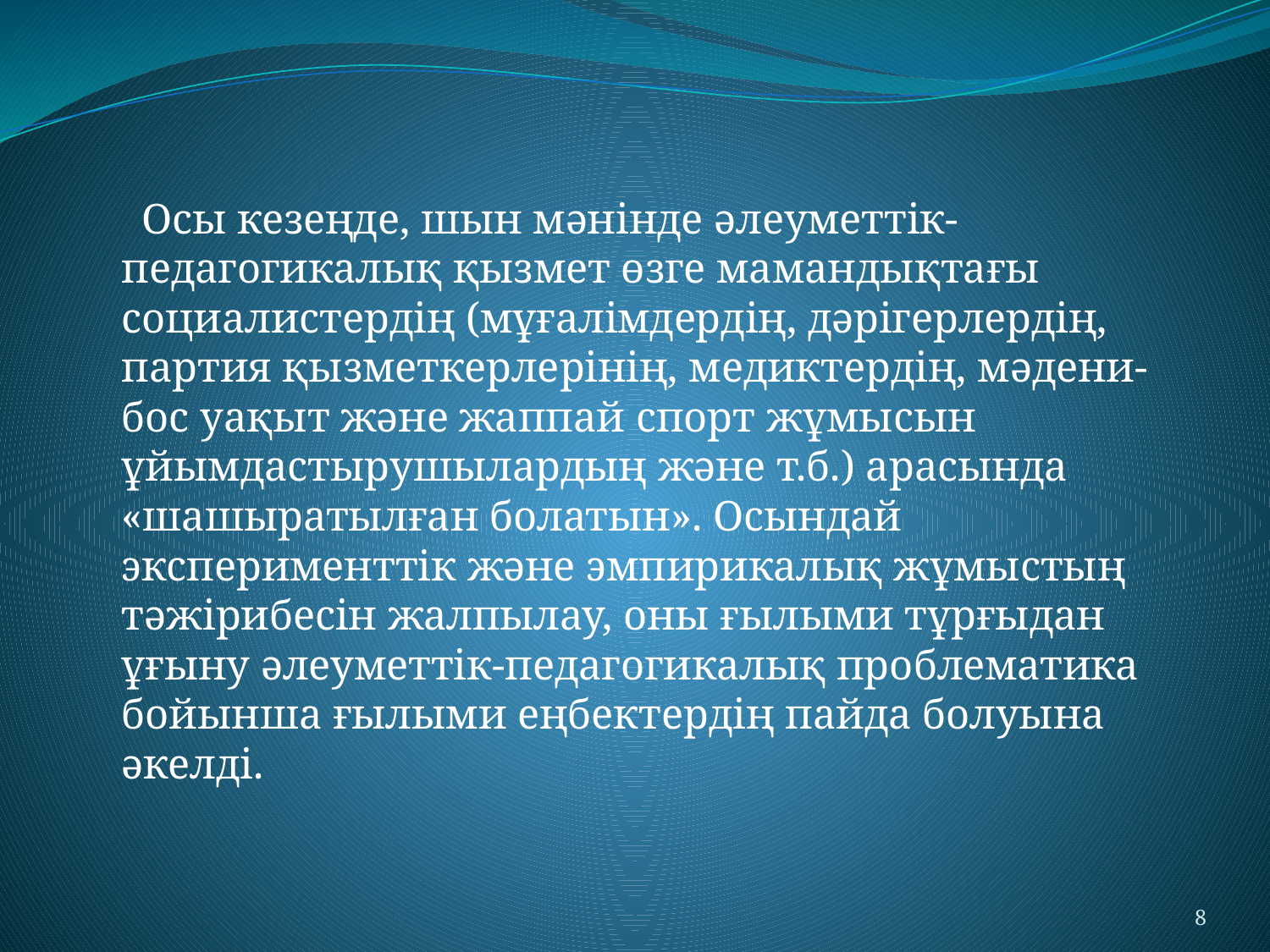

Осы кезеңде, шын мәнінде әлеуметтік-педагогикалық қызмет өзге мамандықтағы социалистердің (мұғалімдердің, дәрігерлердің, партия қызметкерлерінің, медиктердің, мәдени-бос уақыт және жаппай спорт жұмысын ұйымдастырушылардың және т.б.) арасында «шашыратылған болатын». Осындай эксперименттік және эмпирикалық жұмыстың тәжірибесін жалпылау, оны ғылыми тұрғыдан ұғыну әлеуметтік-педагогикалық проблематика бойынша ғылыми еңбектердің пайда болуына әкелді.
8